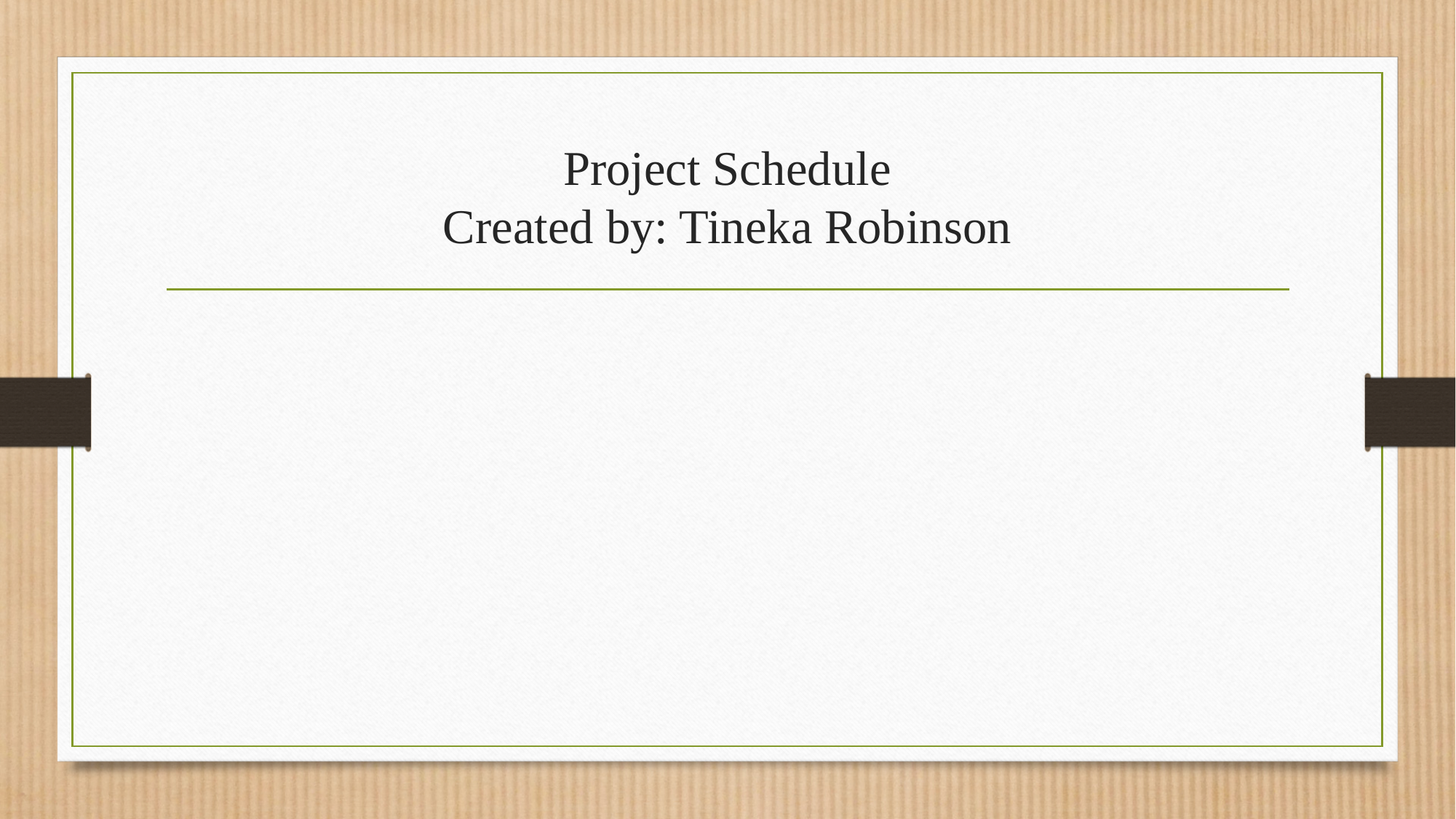

# Project Schedule Created by: Tineka Robinson